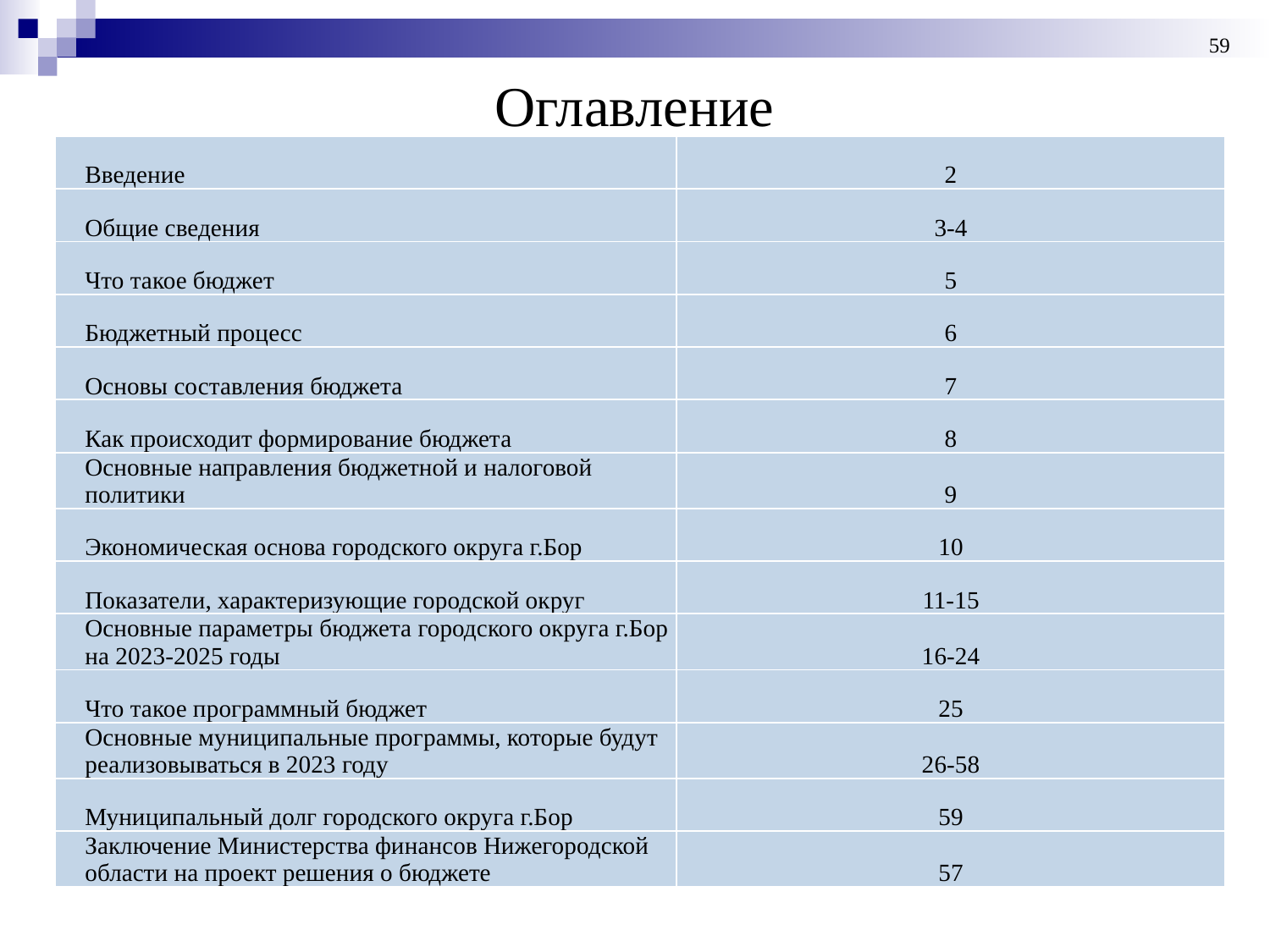

59
# Оглавление

| Введение | 2 |
| --- | --- |
| Общие сведения | 3-4 |
| Что такое бюджет | 5 |
| Бюджетный процесс | 6 |
| Основы составления бюджета | 7 |
| Как происходит формирование бюджета | 8 |
| Основные направления бюджетной и налоговой политики | 9 |
| Экономическая основа городского округа г.Бор | 10 |
| Показатели, характеризующие городской округ | 11-15 |
| Основные параметры бюджета городского округа г.Бор на 2023-2025 годы | 16-24 |
| Что такое программный бюджет | 25 |
| Основные муниципальные программы, которые будут реализовываться в 2023 году | 26-58 |
| Муниципальный долг городского округа г.Бор | 59 |
| Заключение Министерства финансов Нижегородской области на проект решения о бюджете | 57 |